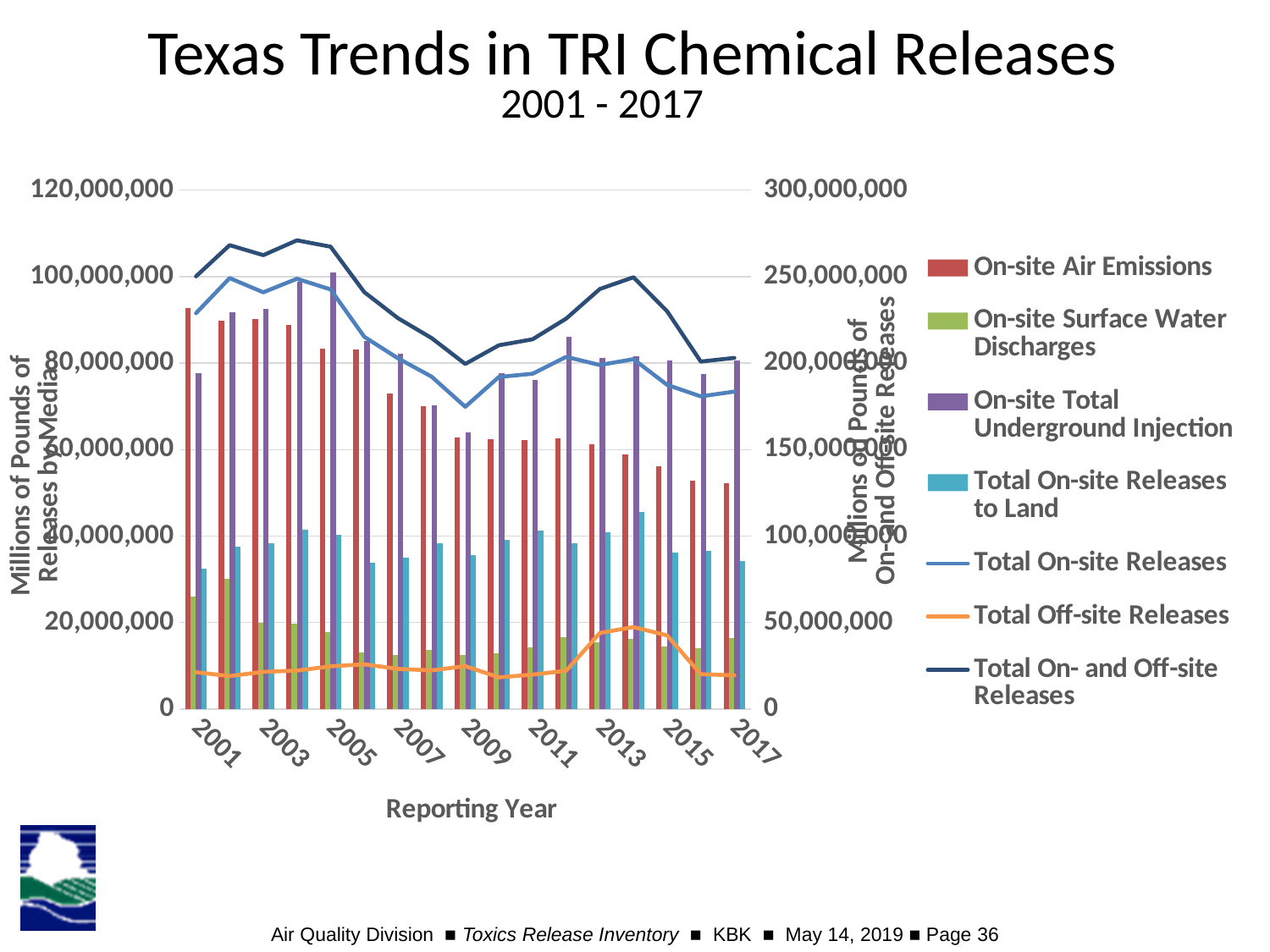

Texas Trends in TRI Chemical Releases
2001 - 2017

### Chart

| Category | On-site Air Emissions | On-site Surface Water Discharges | On-site Total Underground Injection | Total On-site Releases to Land | Total On-site Releases  | Total Off-site Releases | Total On- and Off-site Releases |
|---|---|---|---|---|---|---|---|
| 2001 | 92813097.7136044 | 26065997.4862798 | 77568936.6148231 | 32417199.8785438 | 228865231.693251 | 21289832.5904937 | 250155064.283744 |
| 2002 | 89753572.9699505 | 30048518.6638068 | 91742737.073325 | 37589738.6347413 | 249134567.341823 | 19036741.1300576 | 268171308.471881 |
| 2003 | 90211386.4449994 | 19843930.1500473 | 92530550.692605 | 38356459.3038115 | 240942326.591463 | 21470309.7382072 | 262412636.32967 |
| 2004 | 88732438.8482623 | 19814366.5015646 | 98838767.965071 | 41384667.3506495 | 248770240.665547 | 22211272.2190149 | 270981512.884562 |
| 2005 | 83411271.2543 | 17791681.1137336 | 101024764.521102 | 40362203.2412961 | 242589920.130431 | 24691655.5405769 | 267281575.671008 |
| 2006 | 83185167.5635385 | 13122856.609744 | 85022639.276835 | 33875985.5434693 | 215206648.993586 | 25853185.9115094 | 241059834.905096 |
| 2007 | 73034275.4822601 | 12506525.3301187 | 82190442.6854299 | 35079345.4348163 | 202810588.932625 | 23192113.1286174 | 226002702.061242 |
| 2008 | 70050161.2967405 | 13572068.9876238 | 70210903.6566064 | 38369035.0904692 | 192202169.031439 | 22307154.3019557 | 214509323.333395 |
| 2009 | 62728992.5932635 | 12437765.3218314 | 64048946.2890721 | 35516505.557274 | 174732209.761441 | 24771720.4996399 | 199503930.26108 |
| 2010 | 62397743.4226649 | 12824120.1045836 | 77740743.8990498 | 39041195.3333114 | 192003802.759609 | 18301004.6051302 | 210304807.364739 |
| 2011 | 62169019.2876093 | 14213987.5400086 | 76185139.7027624 | 41282883.5996924 | 193851030.130072 | 19895094.0189158 | 213746124.148988 |
| 2012 | 62554486.6691118 | 16604762.7424911 | 86045782.306024 | 38412382.5772266 | 203617414.294853 | 22126965.1711951 | 225744379.466048 |
| 2013 | 61271076.0624663 | 15429710.1443501 | 81262821.6534434 | 40938267.67565 | 198901875.535909 | 43945256.0914164 | 242847131.627326 |
| 2014 | 58968111.7323557 | 16274223.1491577 | 81520739.8270278 | 45502846.981731 | 202265921.690272 | 47357466.1316748 | 249623387.821947 |
| 2015 | 56150975.7713513 | 14416091.4163455 | 80638358.4629364 | 36223310.3282082 | 187428735.978841 | 42551064.1715354 | 229979800.150376 |
| 2016 | 52750000.0 | 14000000.0 | 77540000.0 | 36470000.0 | 180760000.0 | 20120000.0 | 200880000.0 |
| 2017 | 52260000.0 | 16450000.0 | 80530000.0 | 34300000.0 | 183540000.0 | 19450000.0 | 202990000.0 |